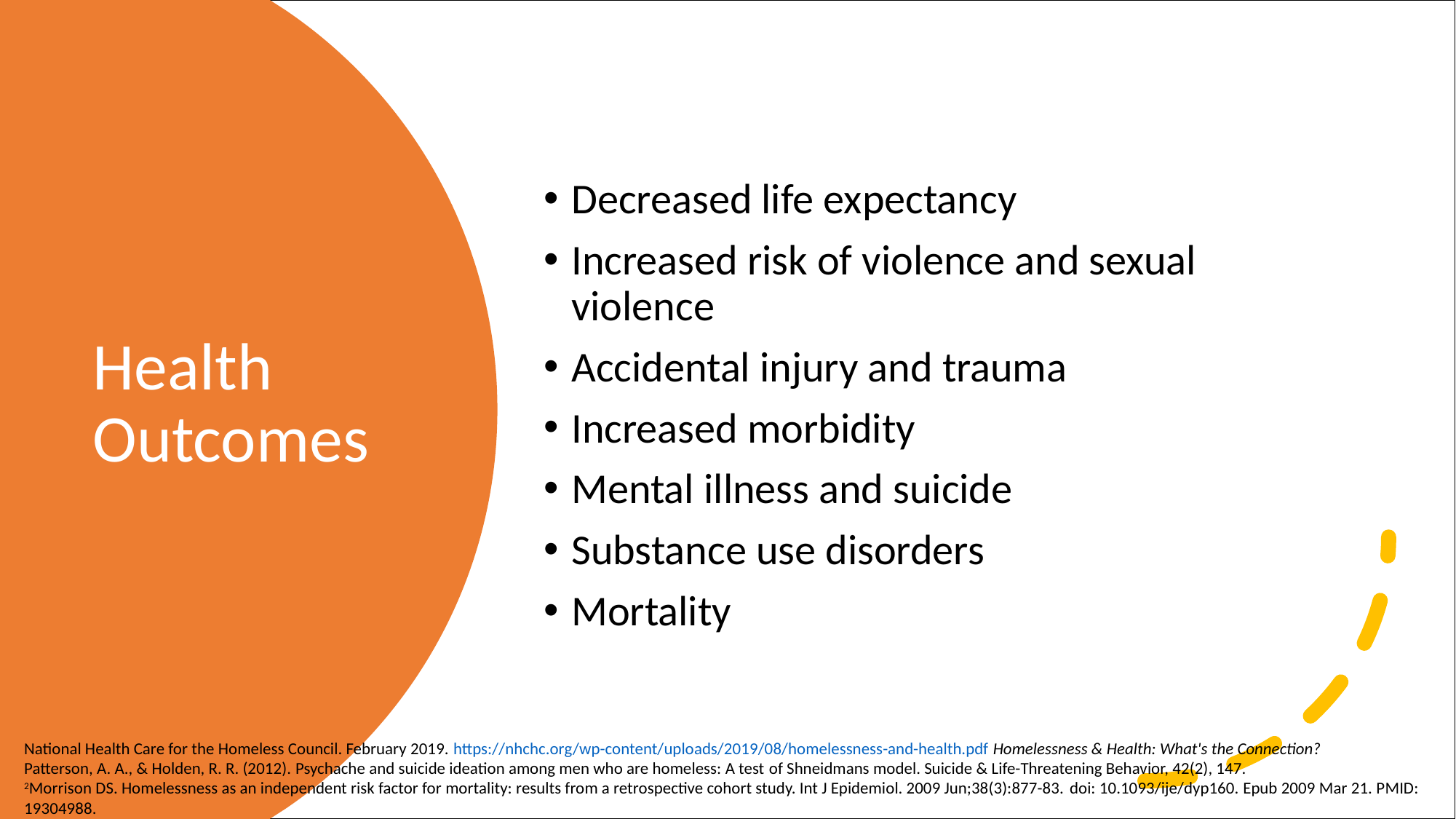

Decreased life expectancy
Increased risk of violence and sexual violence
Accidental injury and trauma
Increased morbidity
Mental illness and suicide
Substance use disorders
Mortality

# Health Outcomes

National Health Care for the Homeless Council. February 2019. https://nhchc.org/wp-content/uploads/2019/08/homelessness-and-health.pdf Homelessness & Health: What's the Connection?
Patterson, A. A., & Holden, R. R. (2012). Psychache and suicide ideation among men who are homeless: A test of Shneidmans model. Suicide & Life-Threatening Behavior, 42(2), 147.
2Morrison DS. Homelessness as an independent risk factor for mortality: results from a retrospective cohort study. Int J Epidemiol. 2009 Jun;38(3):877-83. doi: 10.1093/ije/dyp160. Epub 2009 Mar 21. PMID: 19304988.